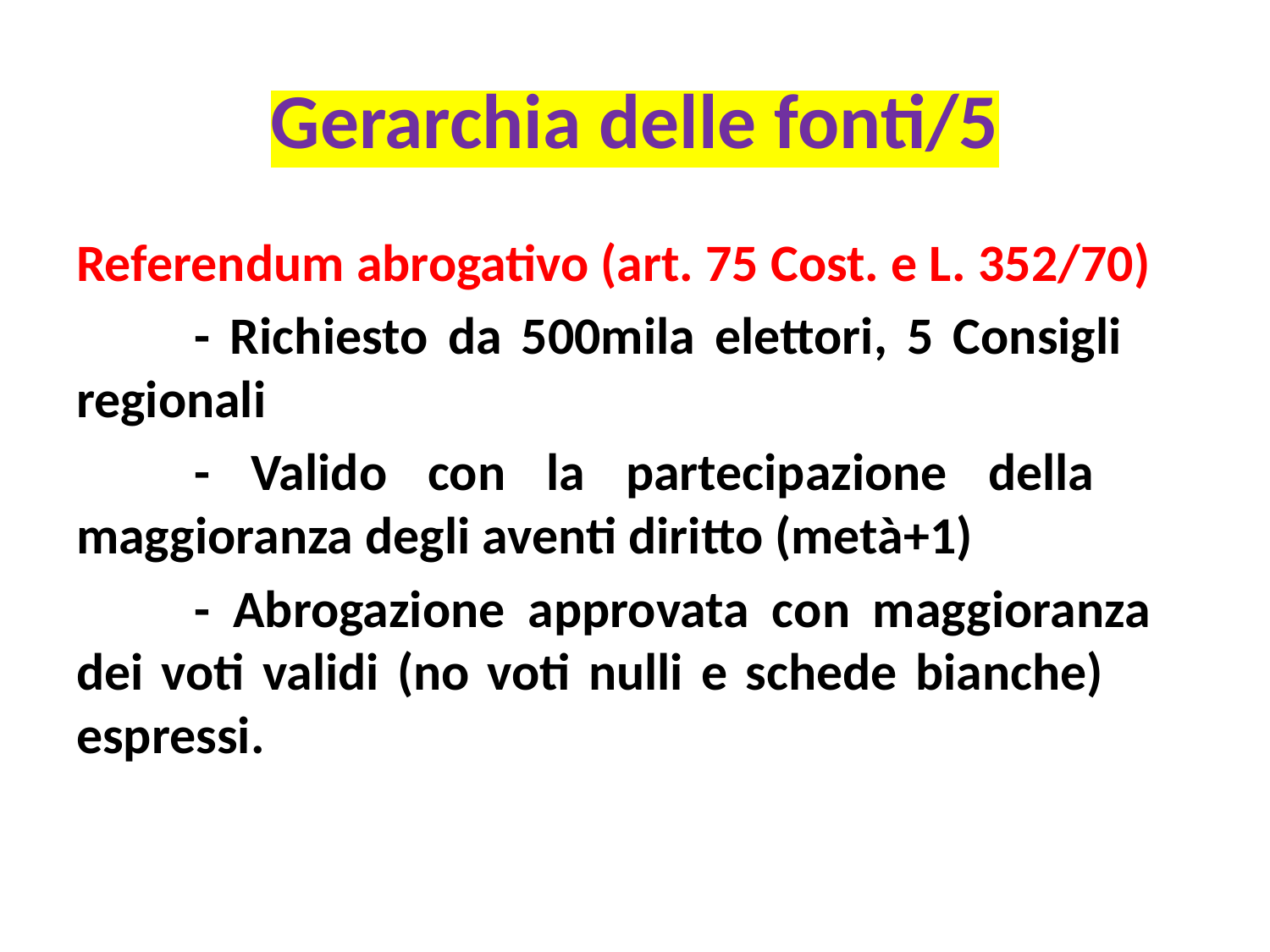

# Gerarchia delle fonti/5
Referendum abrogativo (art. 75 Cost. e L. 352/70)
	- Richiesto da 500mila elettori, 5 Consigli 	regionali
	- Valido con la partecipazione della 	maggioranza degli aventi diritto (metà+1)
	- Abrogazione approvata con maggioranza 	dei voti validi (no voti nulli e schede bianche) 	espressi.